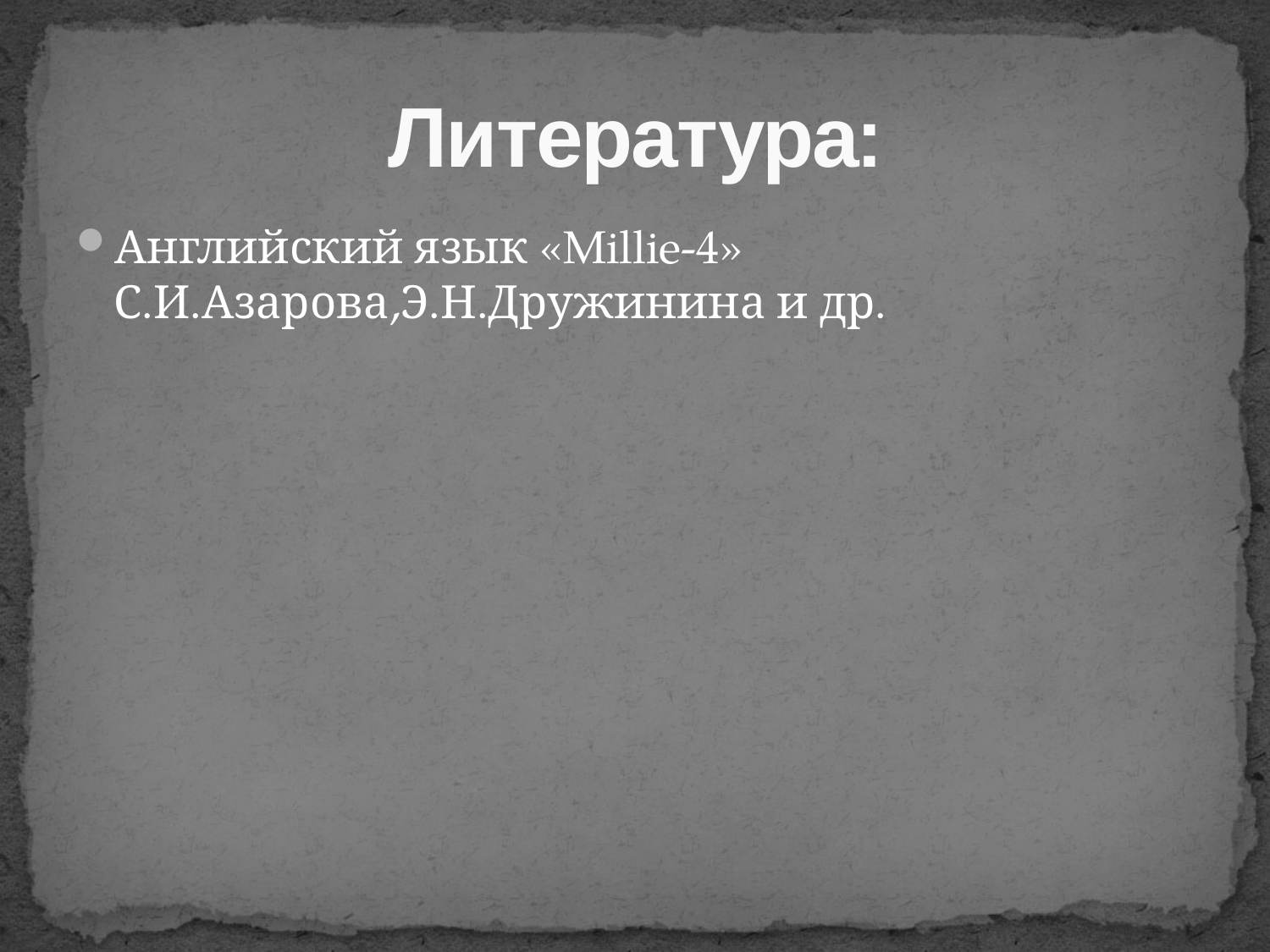

# Литература:
Английский язык «Millie-4» С.И.Азарова,Э.Н.Дружинина и др.